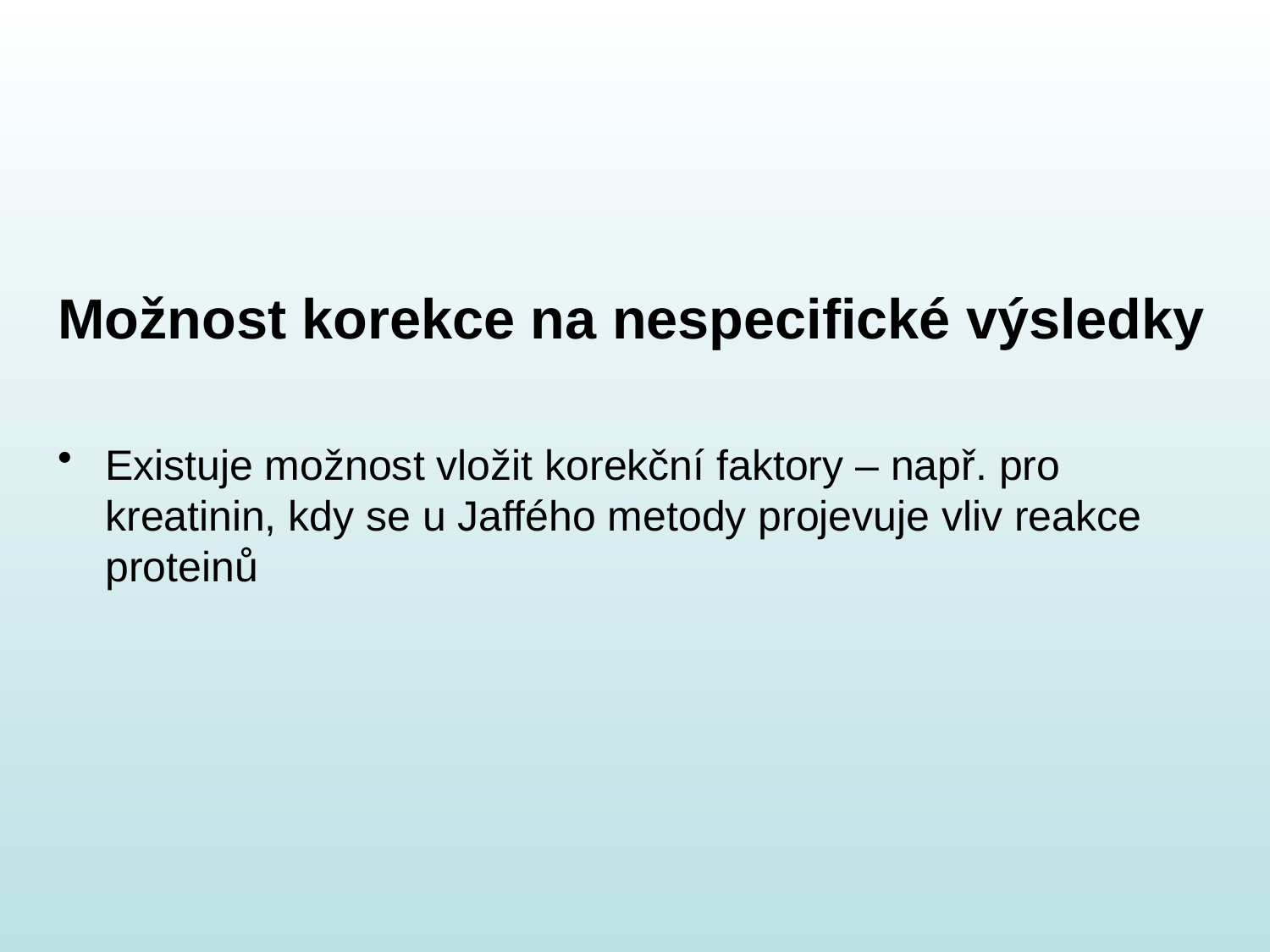

Možnost korekce na nespecifické výsledky

Existuje možnost vložit korekční faktory – např. pro kreatinin, kdy se u Jaffého metody projevuje vliv reakce proteinů